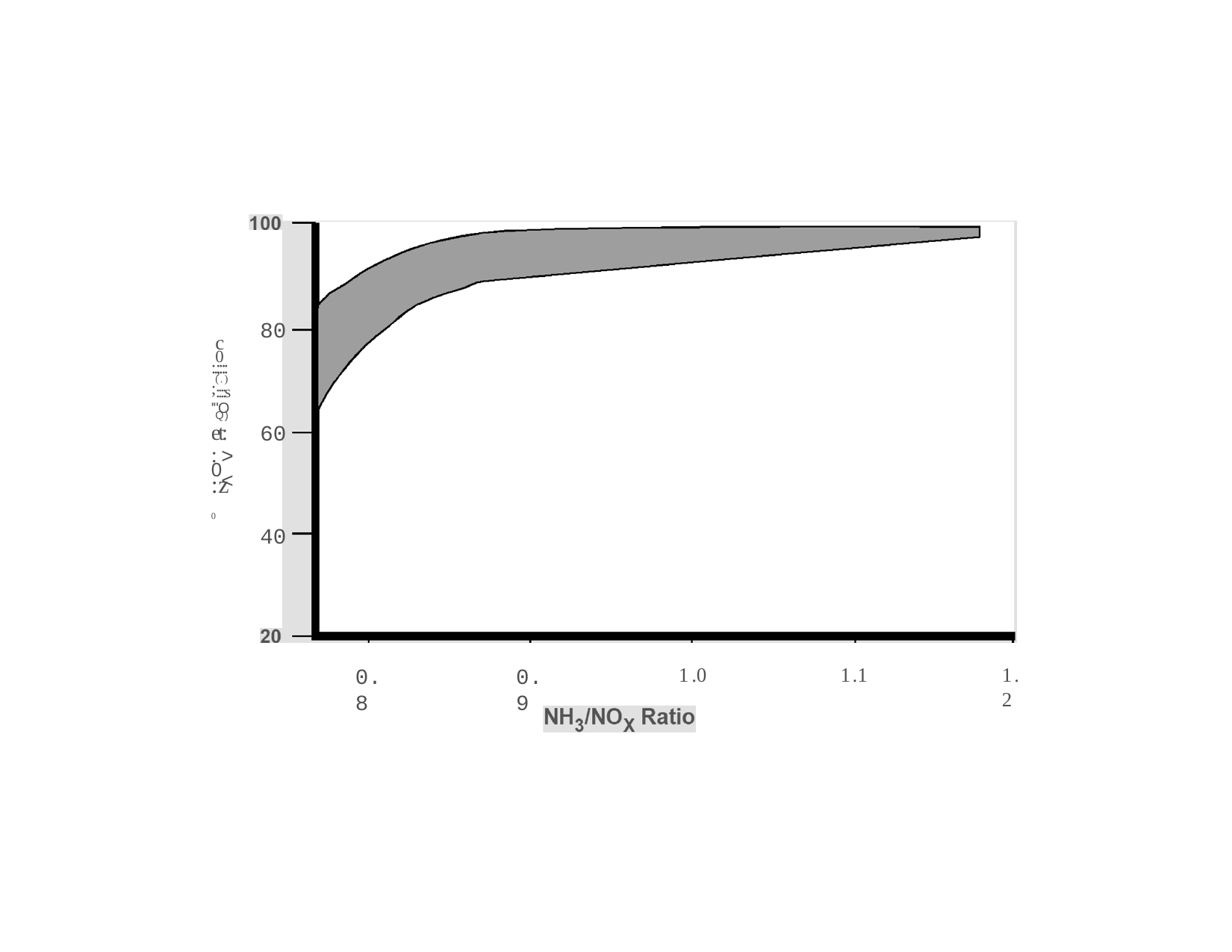

80
c
0
:.;:::;
(.)
::::s
'"O
Q)
et::
60
><
0
:z
0
40
1.0
1.1
1.2
0.8
0.9